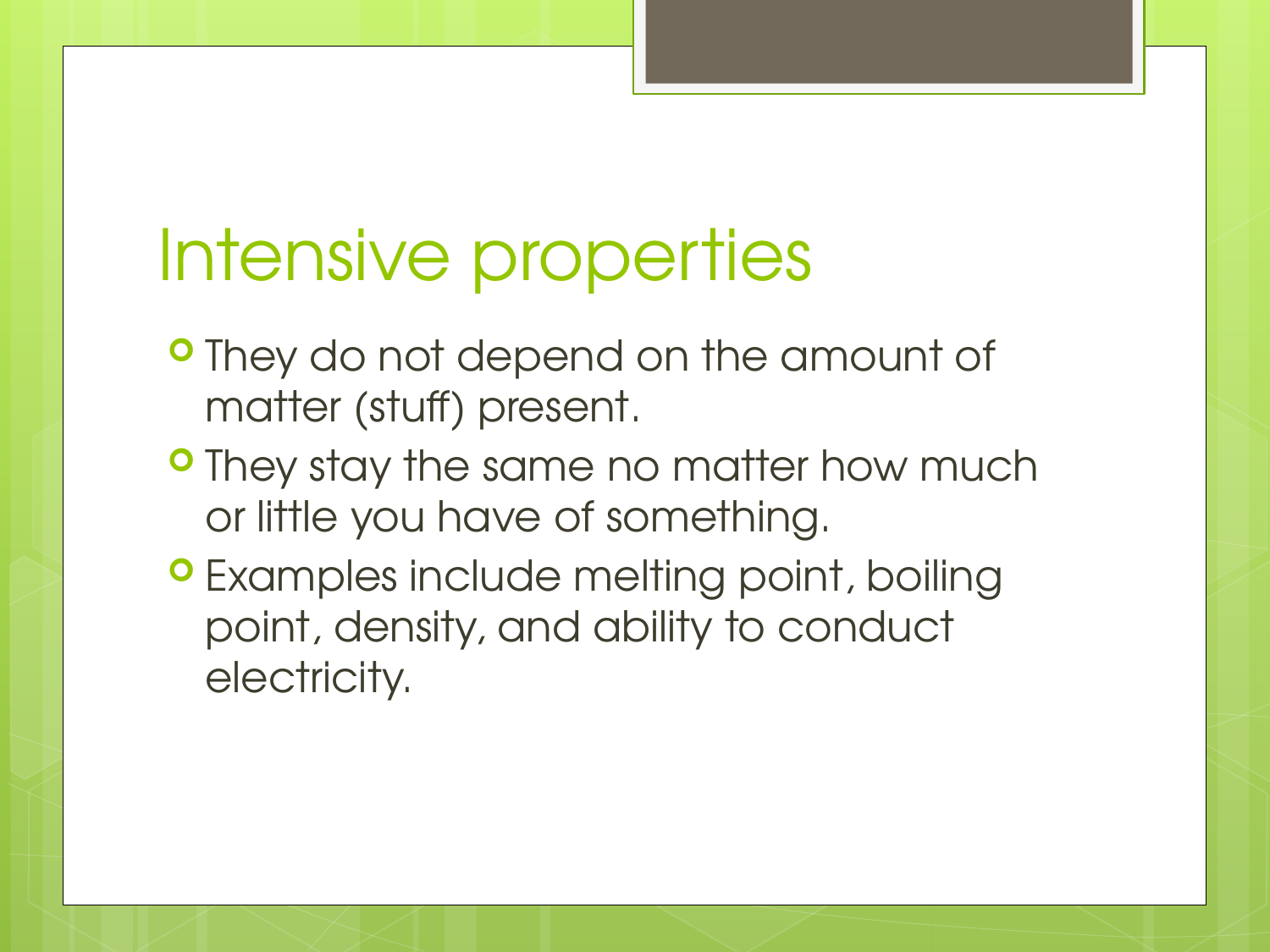

# Intensive properties
They do not depend on the amount of matter (stuff) present.
They stay the same no matter how much or little you have of something.
Examples include melting point, boiling point, density, and ability to conduct electricity.